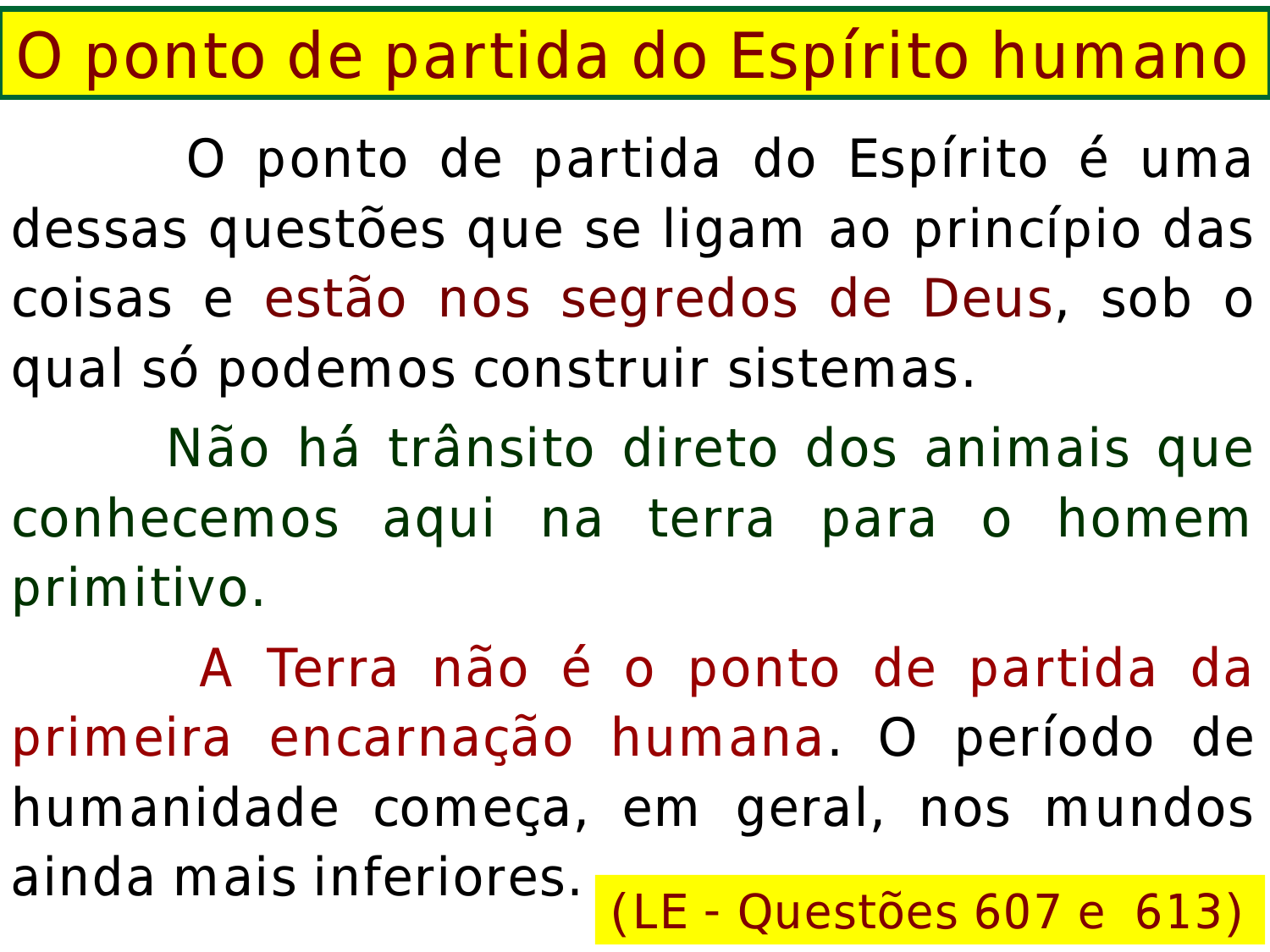

O ponto de partida do Espírito humano
      O ponto de partida do Espírito é uma dessas questões que se ligam ao princípio das coisas e estão nos segredos de Deus, sob o qual só podemos construir sistemas.
      Não há trânsito direto dos animais que conhecemos aqui na terra para o homem primitivo.
      A Terra não é o ponto de partida da primeira encarnação humana. O período de humanidade começa, em geral, nos mundos ainda mais inferiores.
(LE - Questões 607 e  613)